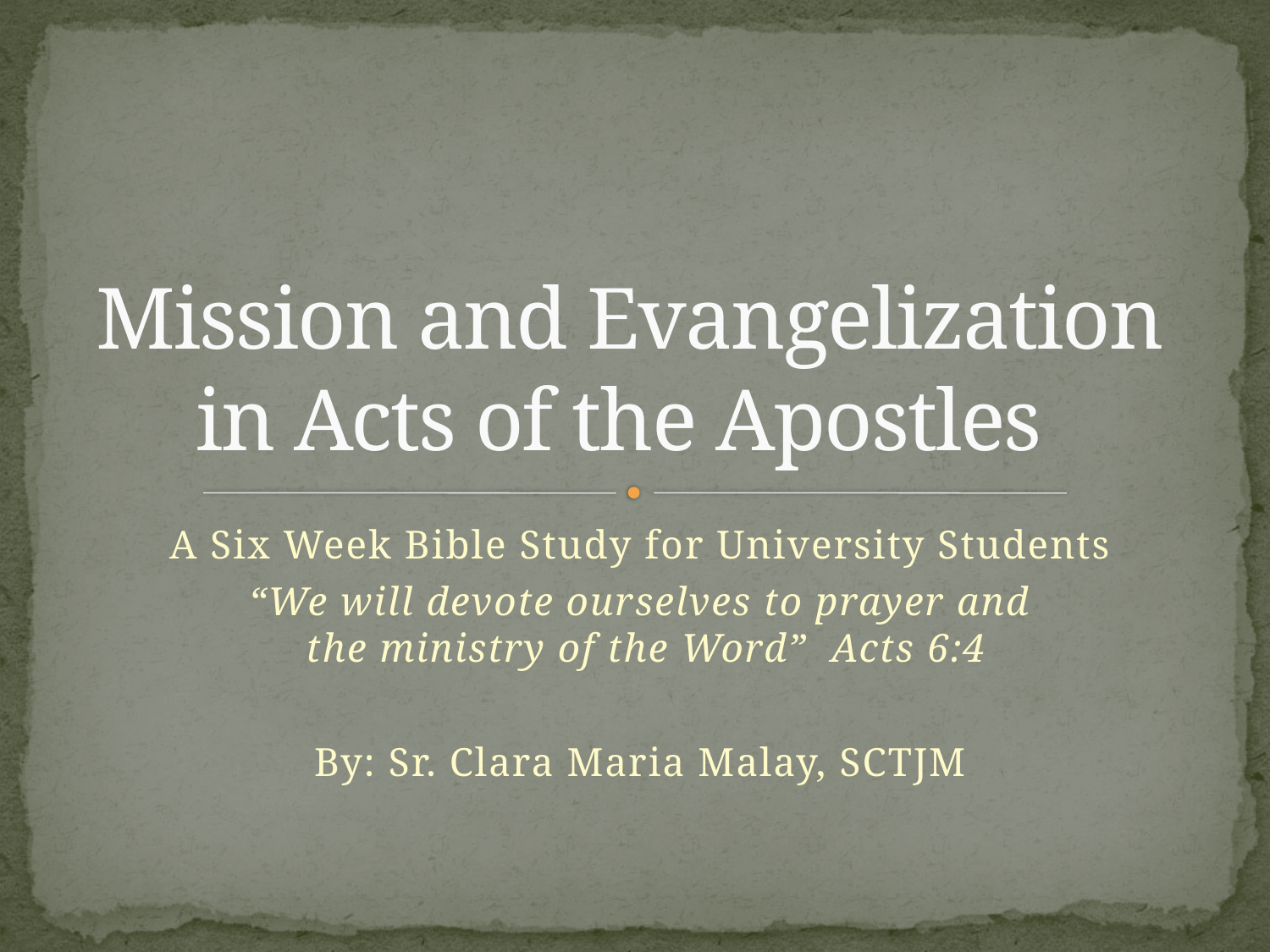

# Mission and Evangelization in Acts of the Apostles
A Six Week Bible Study for University Students
“We will devote ourselves to prayer and
 the ministry of the Word”  Acts 6:4

By: Sr. Clara Maria Malay, SCTJM